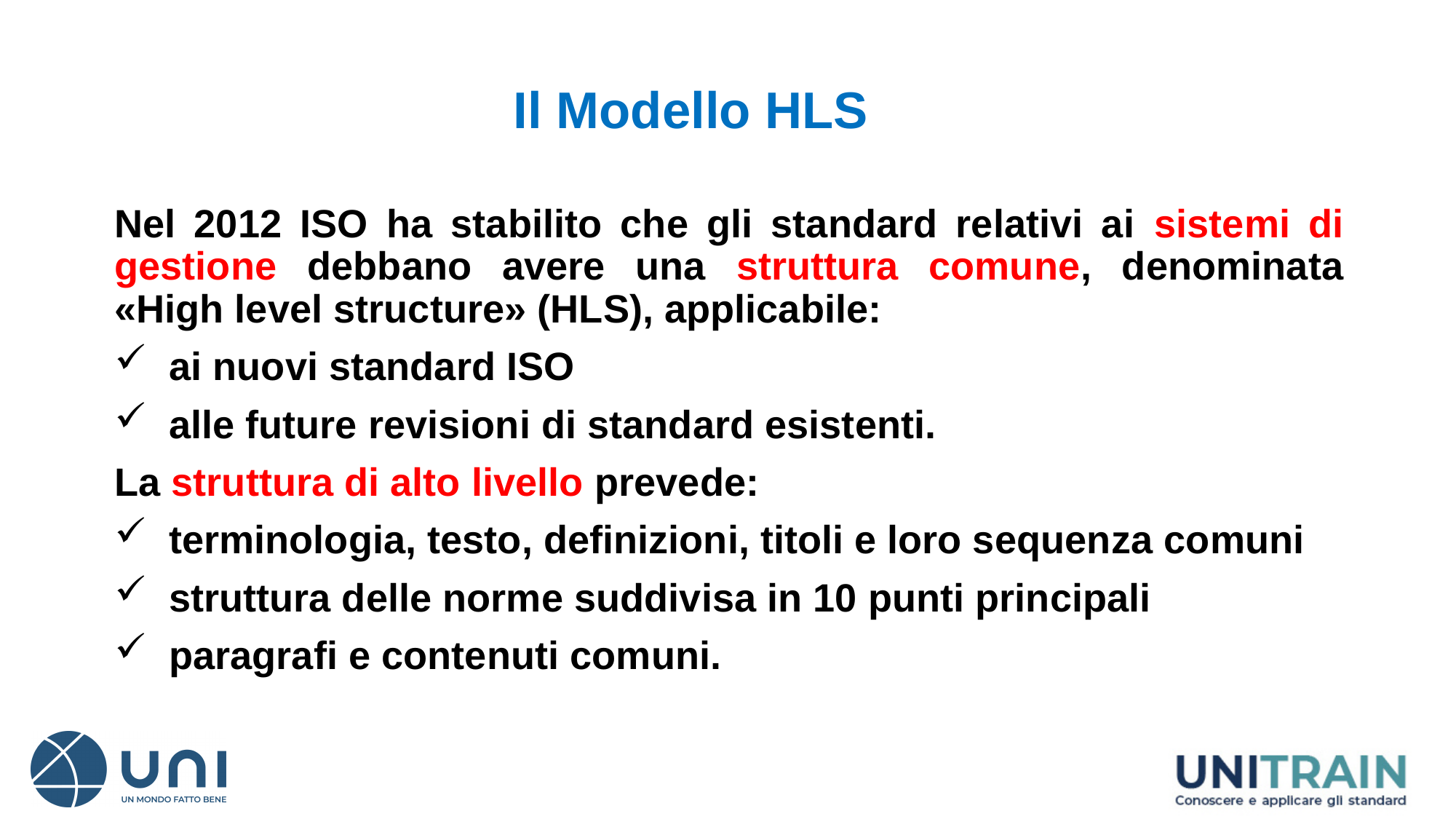

# Il Modello HLS
Nel 2012 ISO ha stabilito che gli standard relativi ai sistemi di gestione debbano avere una struttura comune, denominata «High level structure» (HLS), applicabile:
ai nuovi standard ISO
alle future revisioni di standard esistenti.
La struttura di alto livello prevede:
terminologia, testo, definizioni, titoli e loro sequenza comuni
struttura delle norme suddivisa in 10 punti principali
paragrafi e contenuti comuni.